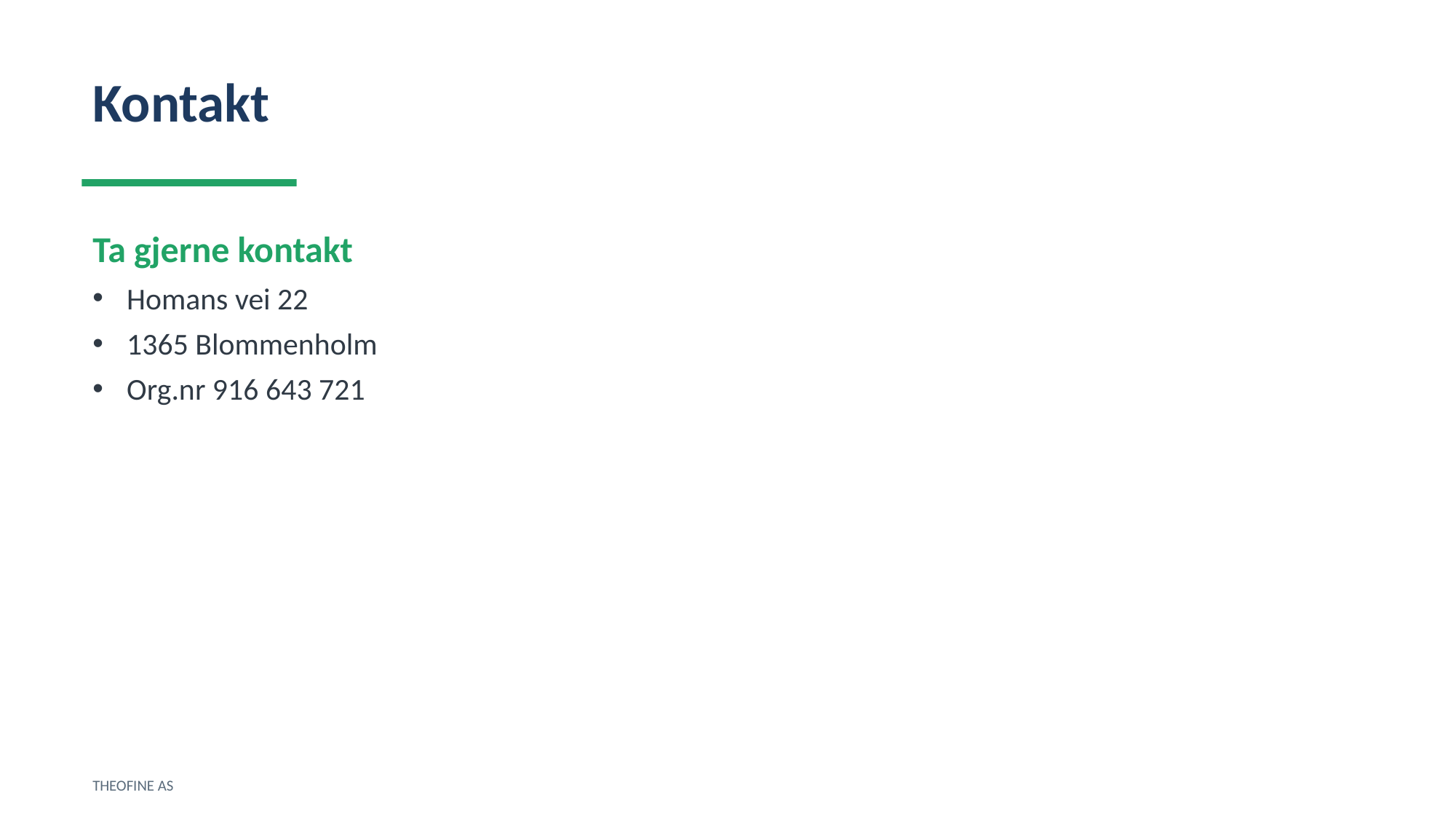

Kontakt

Ta gjerne kontakt
Homans vei 22
1365 Blommenholm
Org.nr 916 643 721
THEOFINE AS